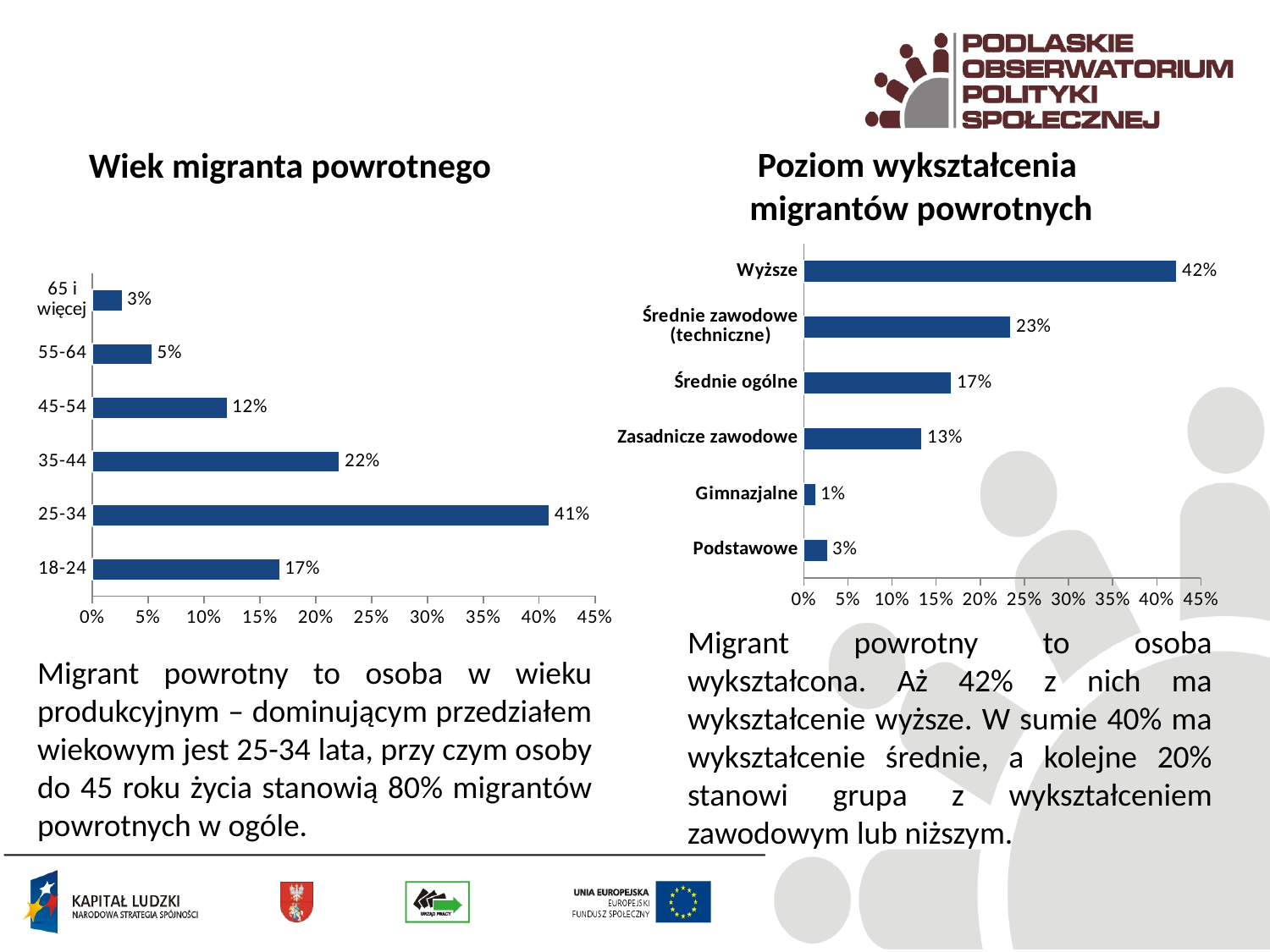

Wiek migranta powrotnego
Poziom wykształcenia
migrantów powrotnych

### Chart

| Category |  |
|---|---|
| Podstawowe | 0.02684563758389374 |
| Gimnazjalne | 0.013422818791946301 |
| Zasadnicze zawodowe | 0.13422818791946597 |
| Średnie ogólne | 0.1677852348993347 |
| Średnie zawodowe (techniczne) | 0.23489932885906328 |
| Wyższe | 0.42281879194631966 |

### Chart

| Category |  |
|---|---|
| 18-24 | 0.1677852348993347 |
| 25-34 | 0.40939597315437176 |
| 35-44 | 0.221476510067114 |
| 45-54 | 0.120805369127517 |
| 55-64 | 0.05369127516778516 |
| 65 i więcej | 0.02684563758389374 |
Migrant powrotny to osoba wykształcona. Aż 42% z nich ma wykształcenie wyższe. W sumie 40% ma wykształcenie średnie, a kolejne 20% stanowi grupa z wykształceniem zawodowym lub niższym.
Migrant powrotny to osoba w wieku produkcyjnym – dominującym przedziałem wiekowym jest 25-34 lata, przy czym osoby do 45 roku życia stanowią 80% migrantów powrotnych w ogóle.